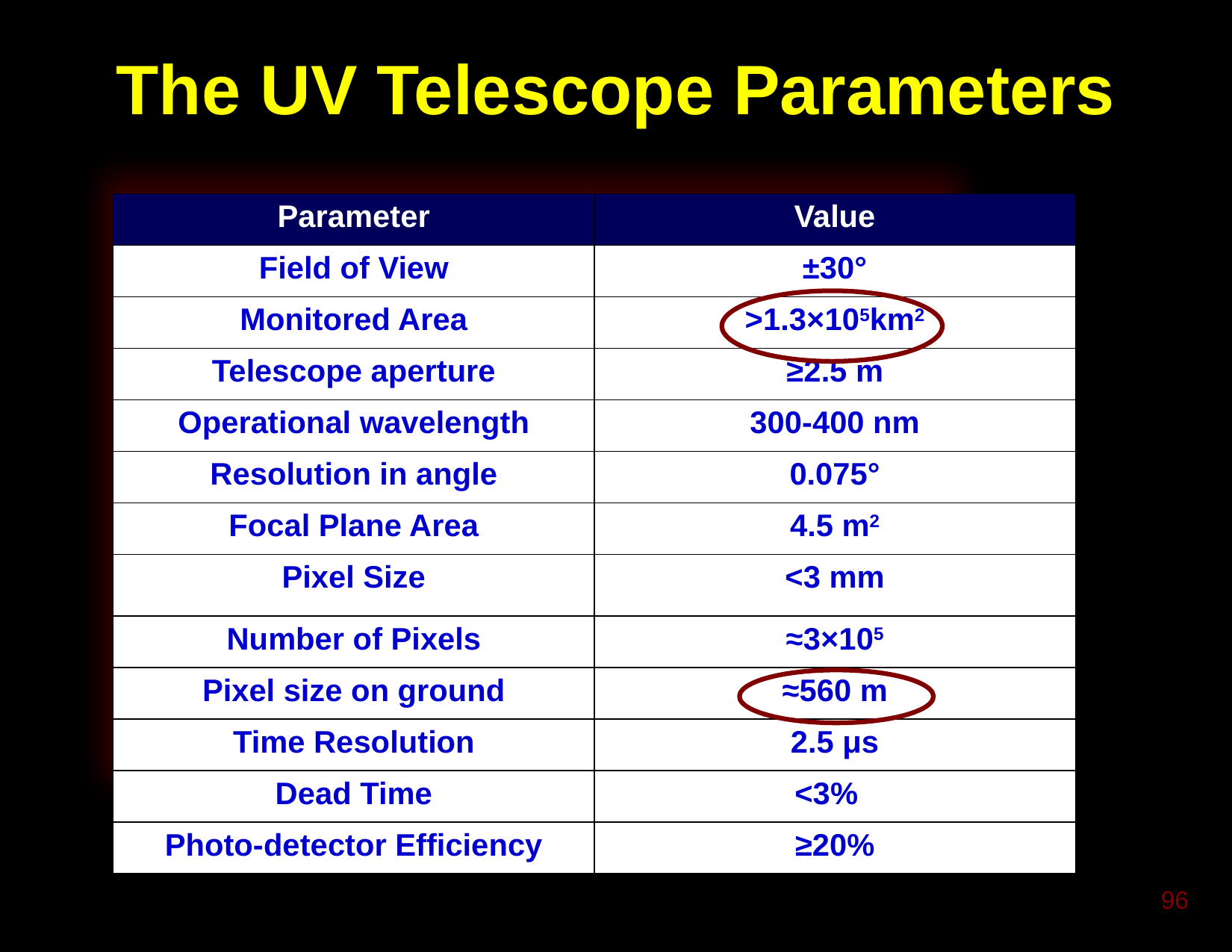

The UV Telescope Parameters
| Parameter | Value |
| --- | --- |
| Field of View | ±30° |
| Monitored Area | >1.3×105km2 |
| Telescope aperture | ≥2.5 m |
| Operational wavelength | 300-400 nm |
| Resolution in angle | 0.075° |
| Focal Plane Area | 4.5 m2 |
| Pixel Size | <3 mm |
| Number of Pixels | ≈3×105 |
| Pixel size on ground | ≈560 m |
| Time Resolution | 2.5 μs |
| Dead Time | <3% |
| Photo-detector Efficiency | ≥20% |

96